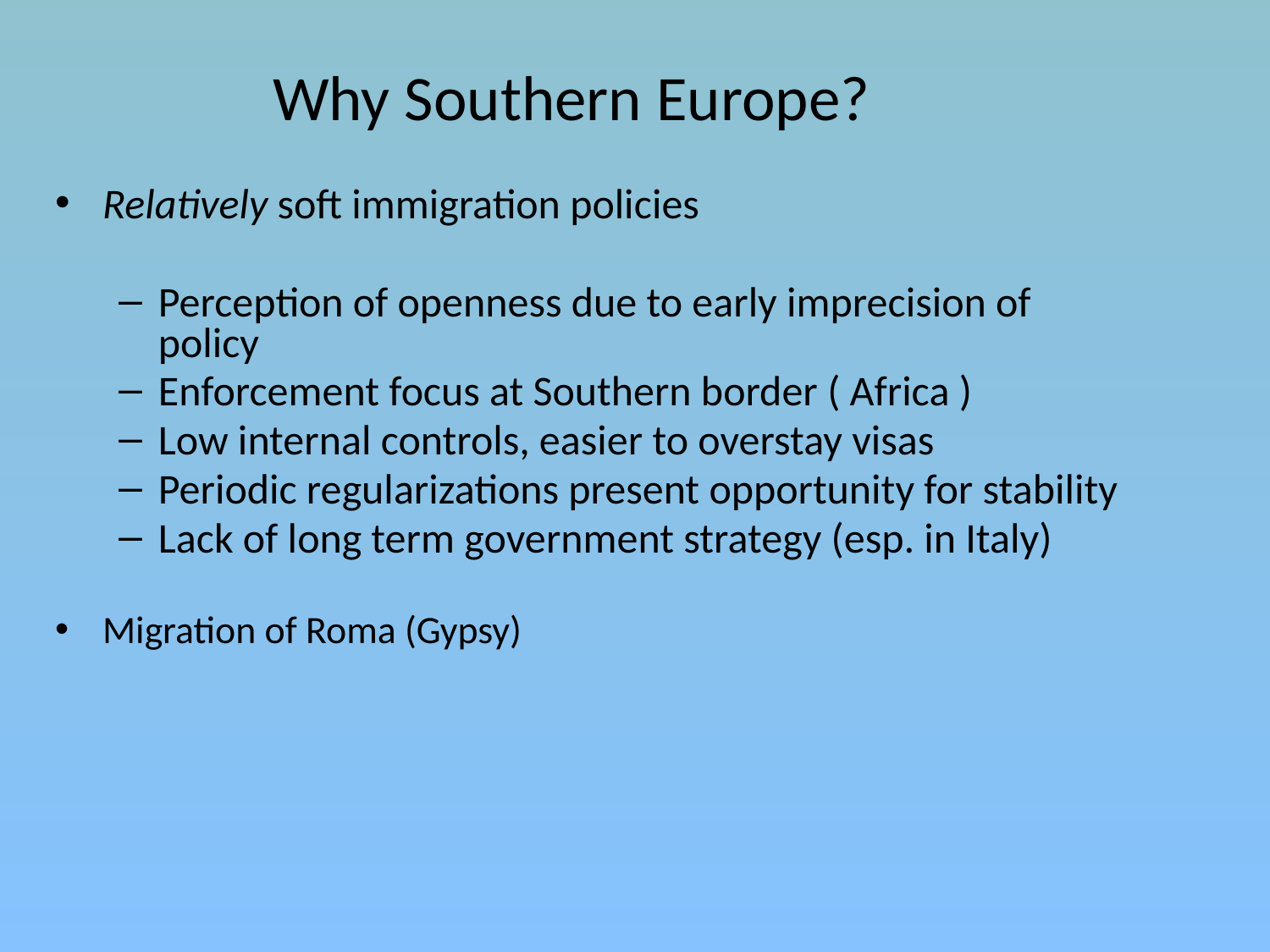

Why Southern Europe?
Relatively soft immigration policies

Perception of openness due to early imprecision of policy
Enforcement focus at Southern border ( Africa )
Low internal controls, easier to overstay visas
Periodic regularizations present opportunity for stability
Lack of long term government strategy (esp. in Italy)

Migration of Roma (Gypsy)